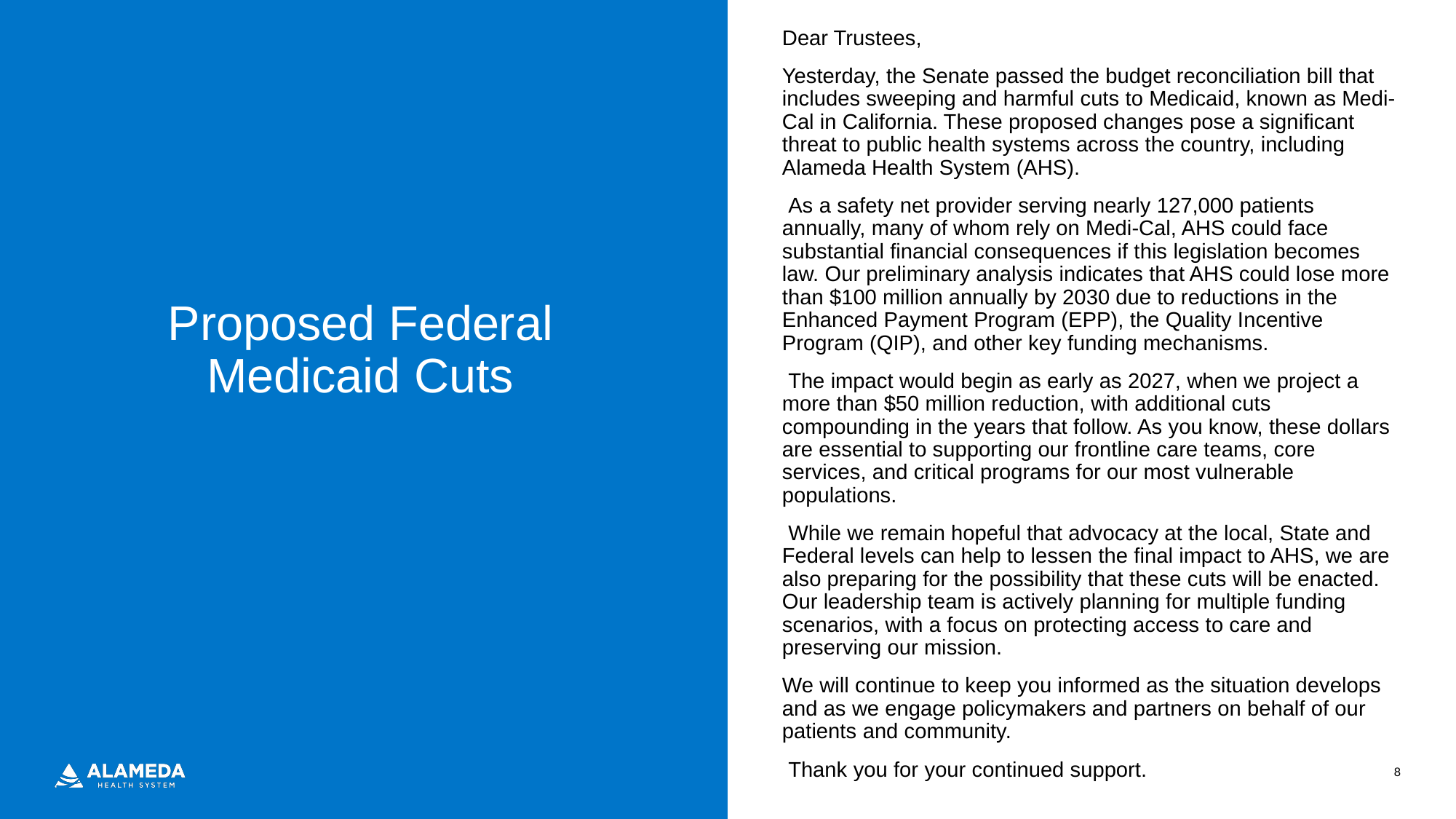

Dear Trustees,
Yesterday, the Senate passed the budget reconciliation bill that includes sweeping and harmful cuts to Medicaid, known as Medi-Cal in California. These proposed changes pose a significant threat to public health systems across the country, including Alameda Health System (AHS).
 As a safety net provider serving nearly 127,000 patients annually, many of whom rely on Medi-Cal, AHS could face substantial financial consequences if this legislation becomes law. Our preliminary analysis indicates that AHS could lose more than $100 million annually by 2030 due to reductions in the Enhanced Payment Program (EPP), the Quality Incentive Program (QIP), and other key funding mechanisms.
 The impact would begin as early as 2027, when we project a more than $50 million reduction, with additional cuts compounding in the years that follow. As you know, these dollars are essential to supporting our frontline care teams, core services, and critical programs for our most vulnerable populations.
 While we remain hopeful that advocacy at the local, State and Federal levels can help to lessen the final impact to AHS, we are also preparing for the possibility that these cuts will be enacted. Our leadership team is actively planning for multiple funding scenarios, with a focus on protecting access to care and preserving our mission.
We will continue to keep you informed as the situation develops and as we engage policymakers and partners on behalf of our patients and community.
 Thank you for your continued support.

# Proposed Federal Medicaid Cuts